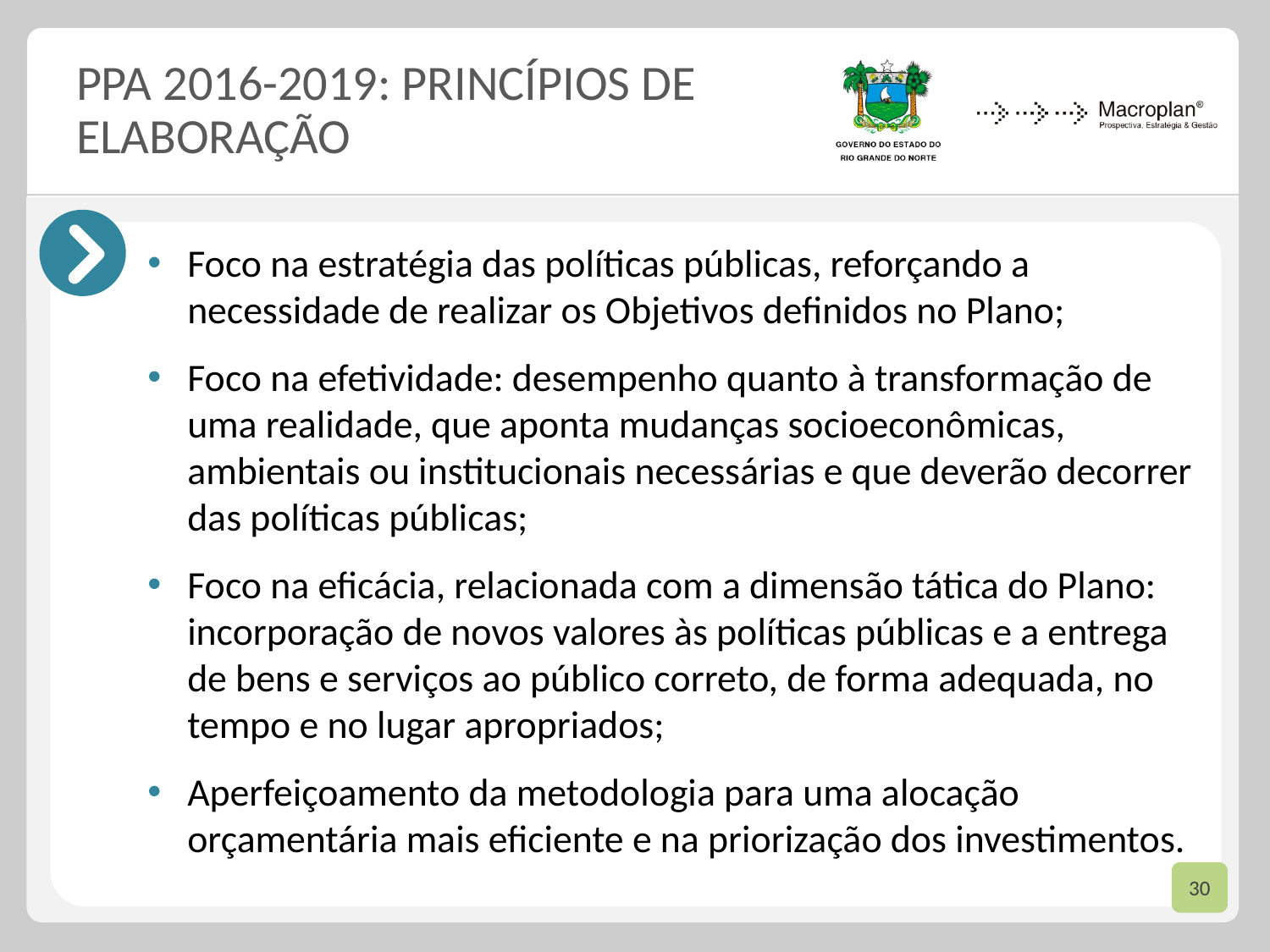

# PPA 2016-2019: Princípios de Elaboração

Foco na estratégia das políticas públicas, reforçando a necessidade de realizar os Objetivos definidos no Plano;
Foco na efetividade: desempenho quanto à transformação de uma realidade, que aponta mudanças socioeconômicas, ambientais ou institucionais necessárias e que deverão decorrer das políticas públicas;
Foco na eficácia, relacionada com a dimensão tática do Plano: incorporação de novos valores às políticas públicas e a entrega de bens e serviços ao público correto, de forma adequada, no tempo e no lugar apropriados;
Aperfeiçoamento da metodologia para uma alocação orçamentária mais eficiente e na priorização dos investimentos.
30